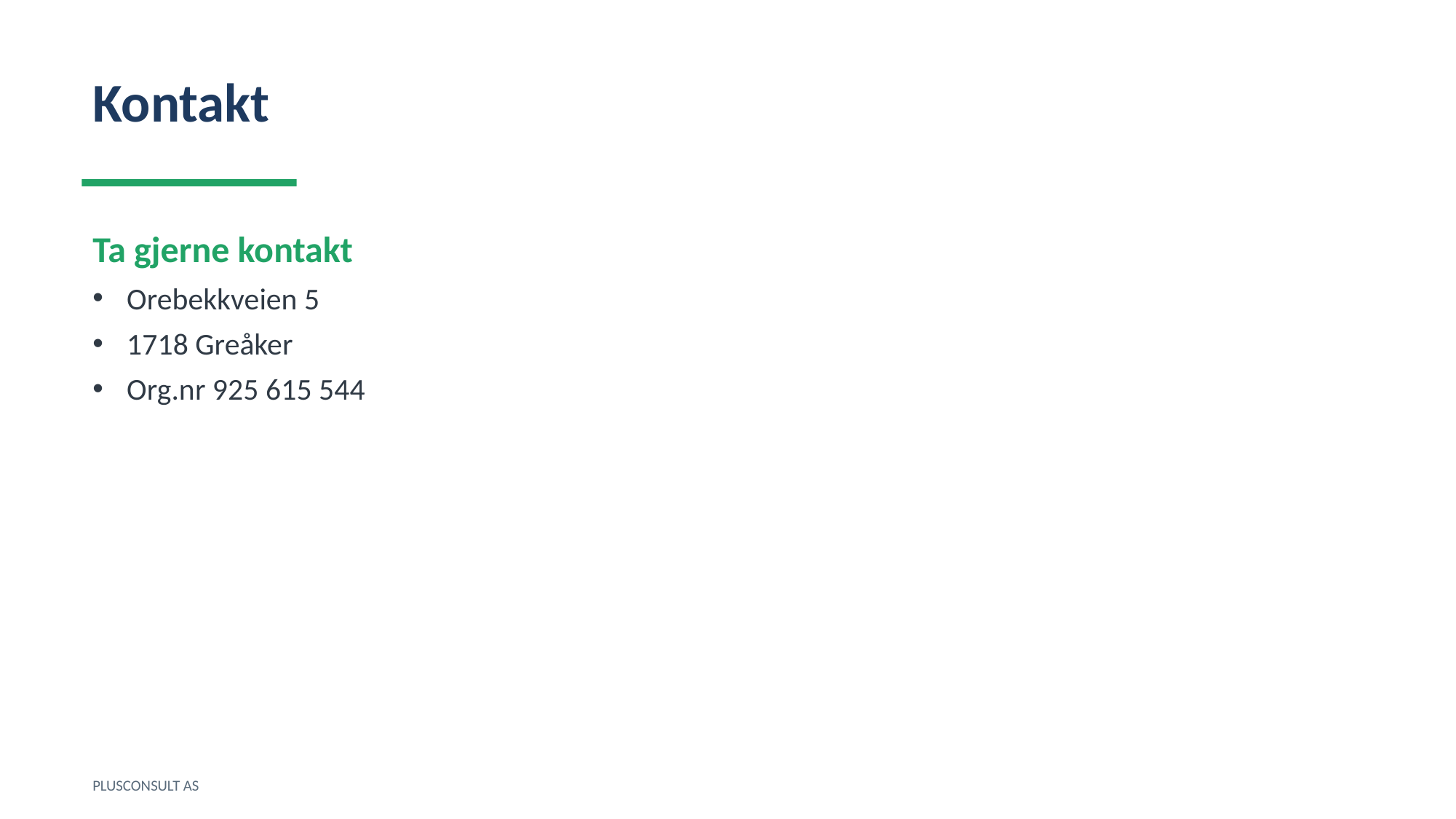

Kontakt

Ta gjerne kontakt
Orebekkveien 5
1718 Greåker
Org.nr 925 615 544
PLUSCONSULT AS